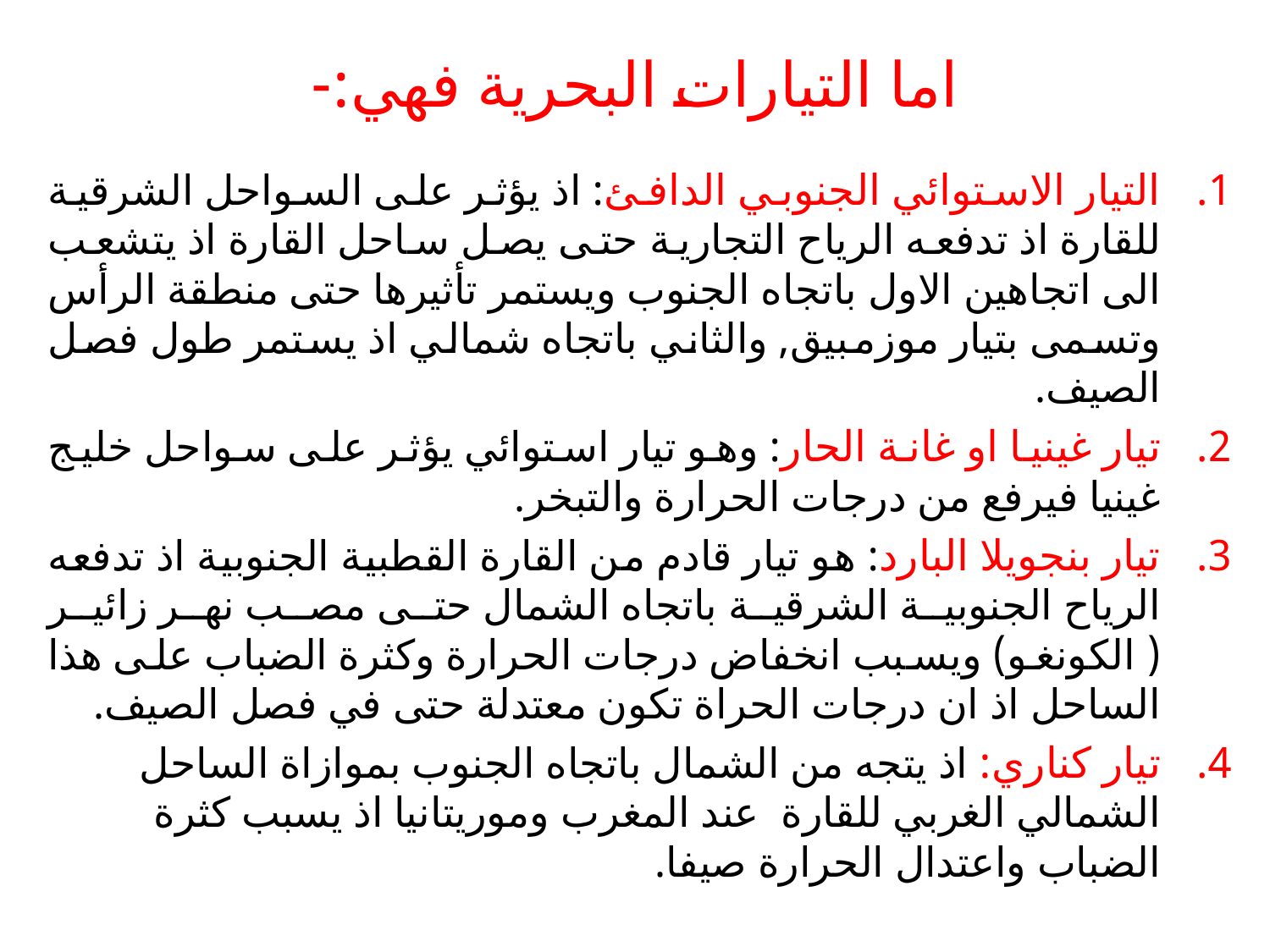

# اما التيارات البحرية فهي:-
التيار الاستوائي الجنوبي الدافئ: اذ يؤثر على السواحل الشرقية للقارة اذ تدفعه الرياح التجارية حتى يصل ساحل القارة اذ يتشعب الى اتجاهين الاول باتجاه الجنوب ويستمر تأثيرها حتى منطقة الرأس وتسمى بتيار موزمبيق, والثاني باتجاه شمالي اذ يستمر طول فصل الصيف.
تيار غينيا او غانة الحار: وهو تيار استوائي يؤثر على سواحل خليج غينيا فيرفع من درجات الحرارة والتبخر.
تيار بنجويلا البارد: هو تيار قادم من القارة القطبية الجنوبية اذ تدفعه الرياح الجنوبية الشرقية باتجاه الشمال حتى مصب نهر زائير ( الكونغو) ويسبب انخفاض درجات الحرارة وكثرة الضباب على هذا الساحل اذ ان درجات الحراة تكون معتدلة حتى في فصل الصيف.
تيار كناري: اذ يتجه من الشمال باتجاه الجنوب بموازاة الساحل الشمالي الغربي للقارة  عند المغرب وموريتانيا اذ يسبب كثرة الضباب واعتدال الحرارة صيفا.